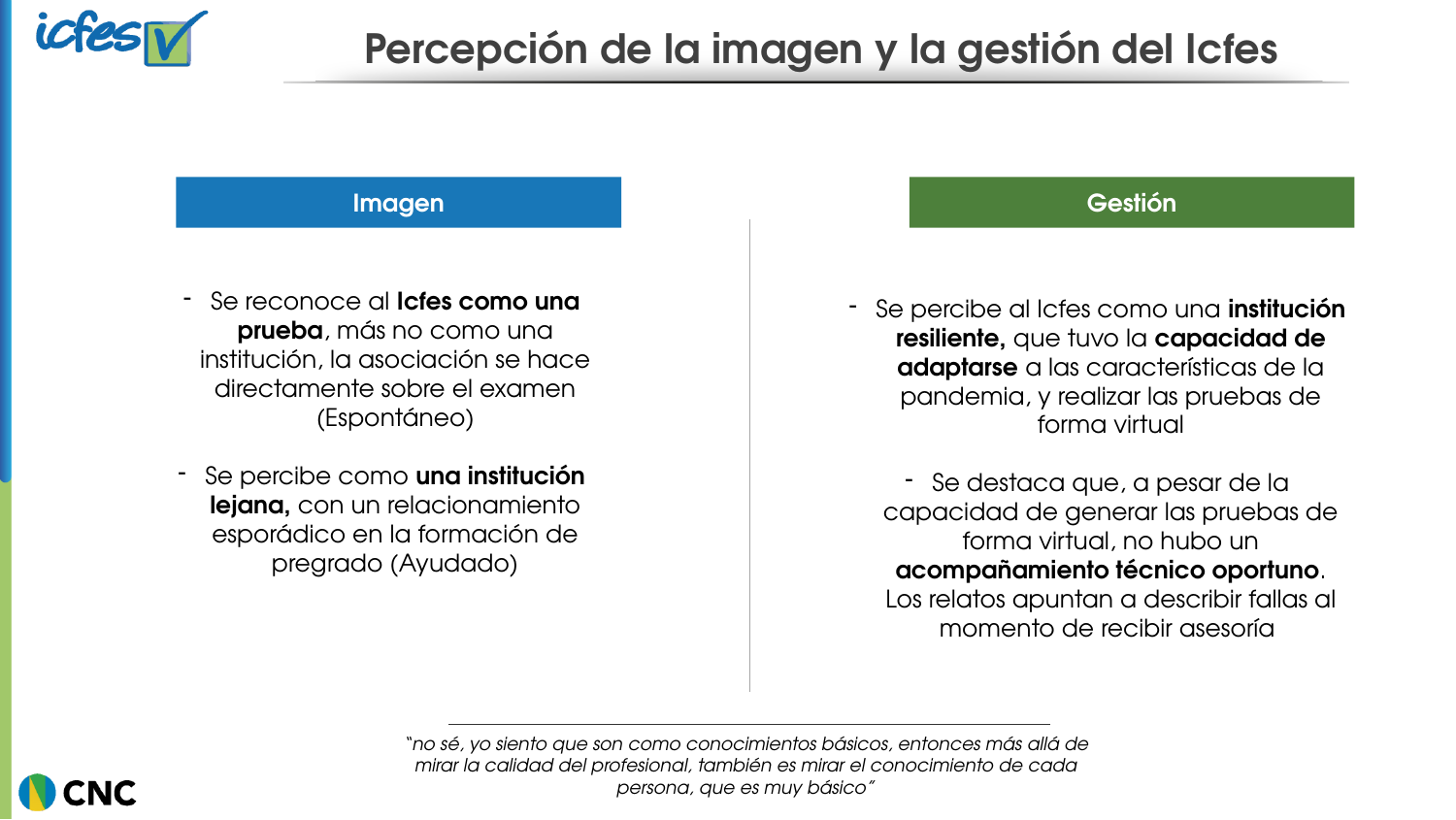

Percepción de la imagen y la gestión del Icfes
Imagen
Gestión
Se reconoce al Icfes como una prueba, más no como una institución, la asociación se hace directamente sobre el examen (Espontáneo)

Se percibe como una institución lejana, con un relacionamiento esporádico en la formación de pregrado (Ayudado)
Se percibe al Icfes como una institución resiliente, que tuvo la capacidad de adaptarse a las características de la pandemia, y realizar las pruebas de forma virtual

Se destaca que, a pesar de la capacidad de generar las pruebas de forma virtual, no hubo un acompañamiento técnico oportuno. Los relatos apuntan a describir fallas al momento de recibir asesoría
“no sé, yo siento que son como conocimientos básicos, entonces más allá de mirar la calidad del profesional, también es mirar el conocimiento de cada persona, que es muy básico”